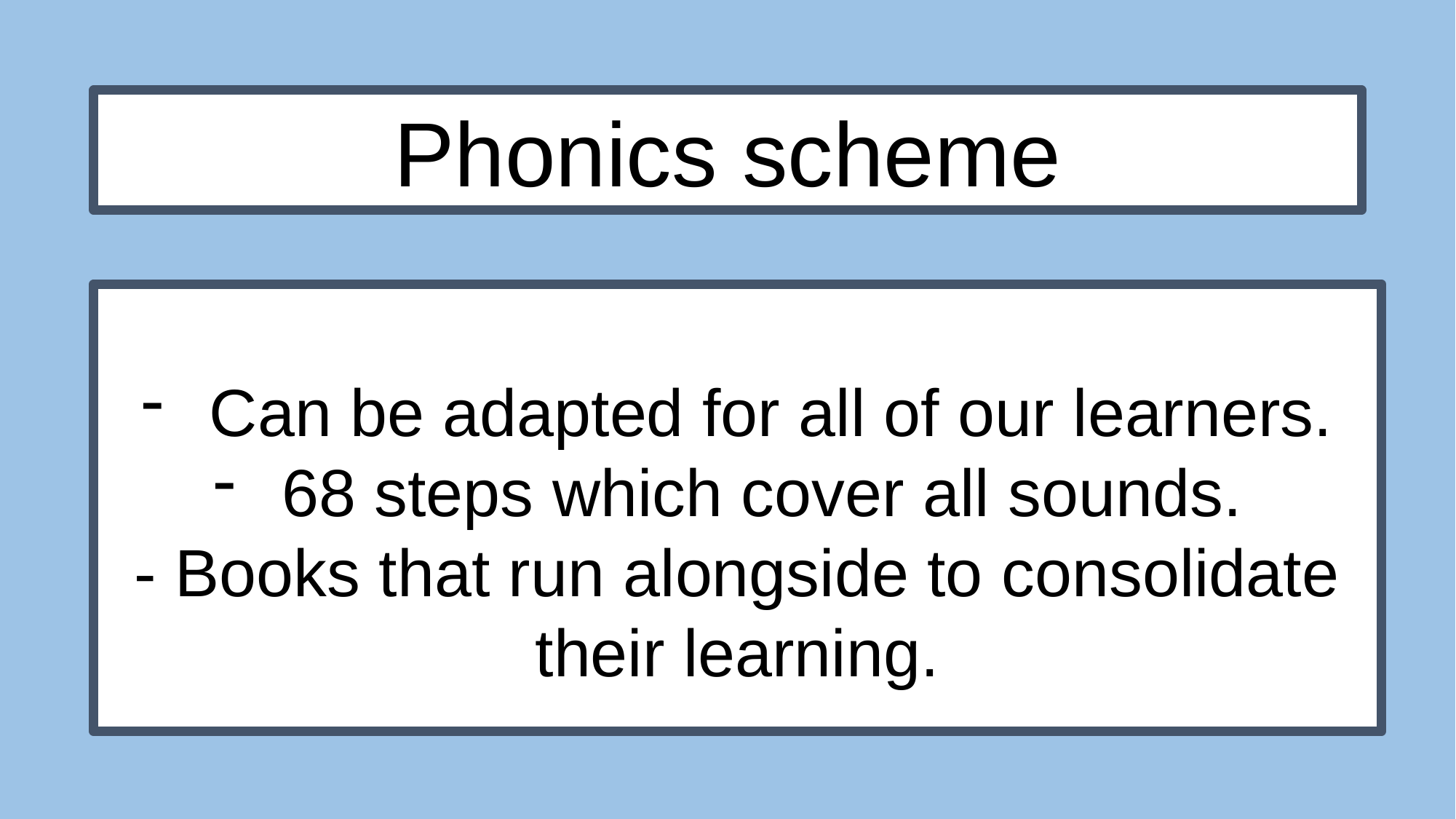

#
Phonics scheme

Can be adapted for all of our learners.
68 steps which cover all sounds.
- Books that run alongside to consolidate their learning.